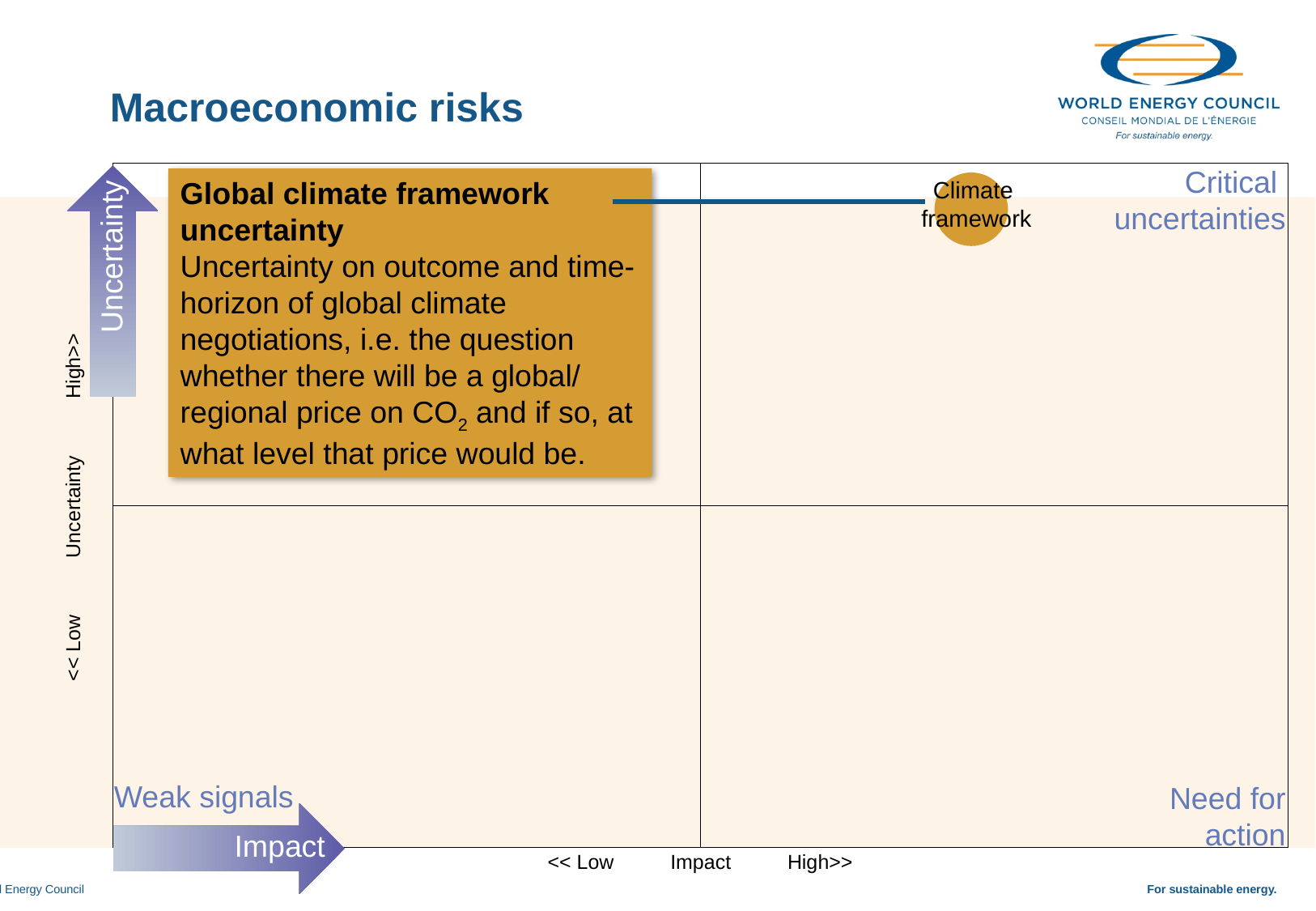

Macroeconomic risks
Critical
uncertainties

Global climate framework uncertainty
Uncertainty on outcome and time-horizon of global climate negotiations, i.e. the question whether there will be a global/ regional price on CO2 and if so, at what level that price would be.
Climate
framework

Uncertainty

<< Low          Uncertainty          High>>
Weak signals
Need for
action

Impact
<< Low          Impact          High>>